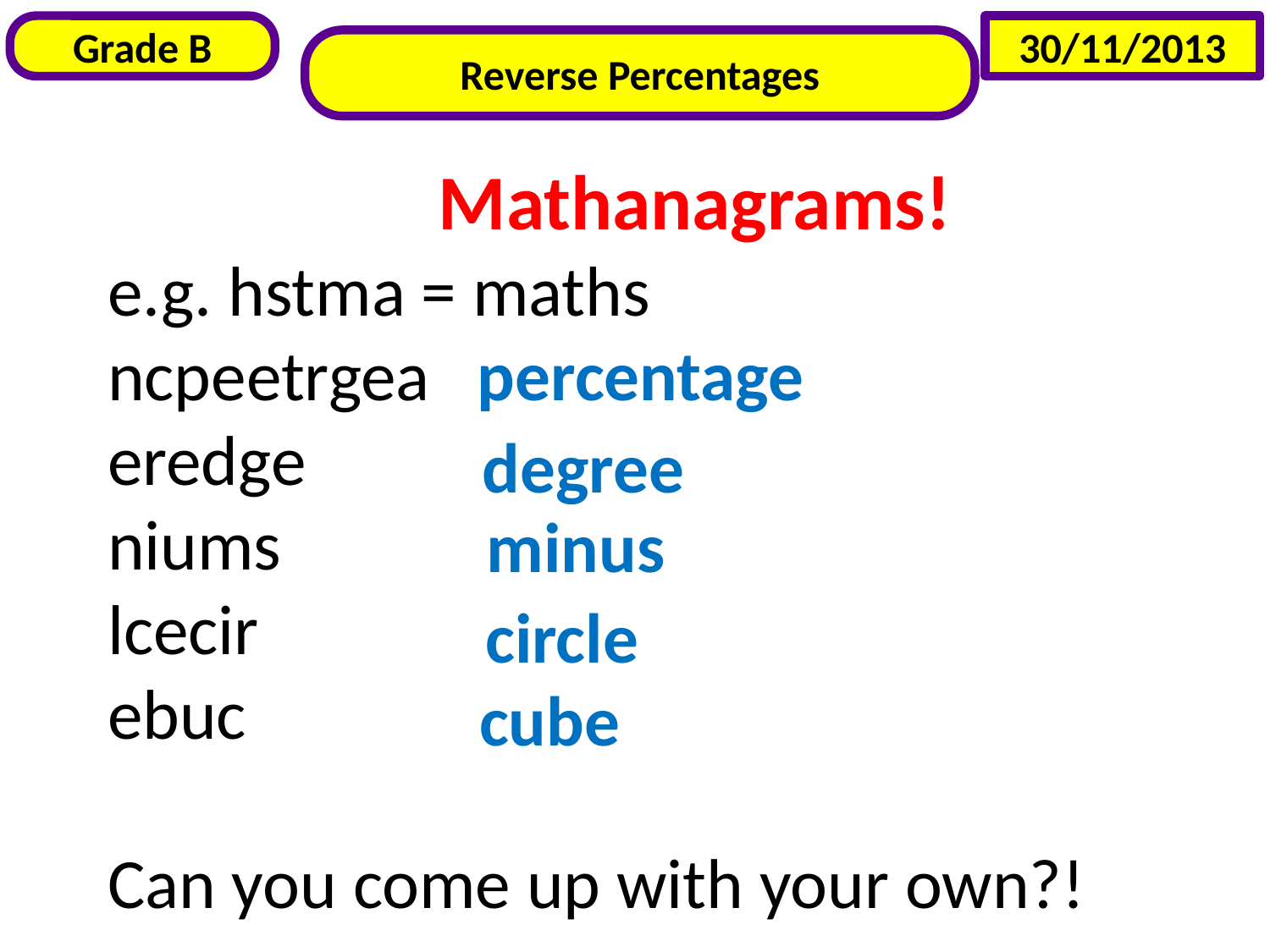

Grade B
30/11/2013
Reverse Percentages
Mathanagrams!
e.g. hstma = maths
ncpeetrgea
eredge
niums
lcecir
ebuc

Can you come up with your own?!

percentage
degree
minus
circle
cube